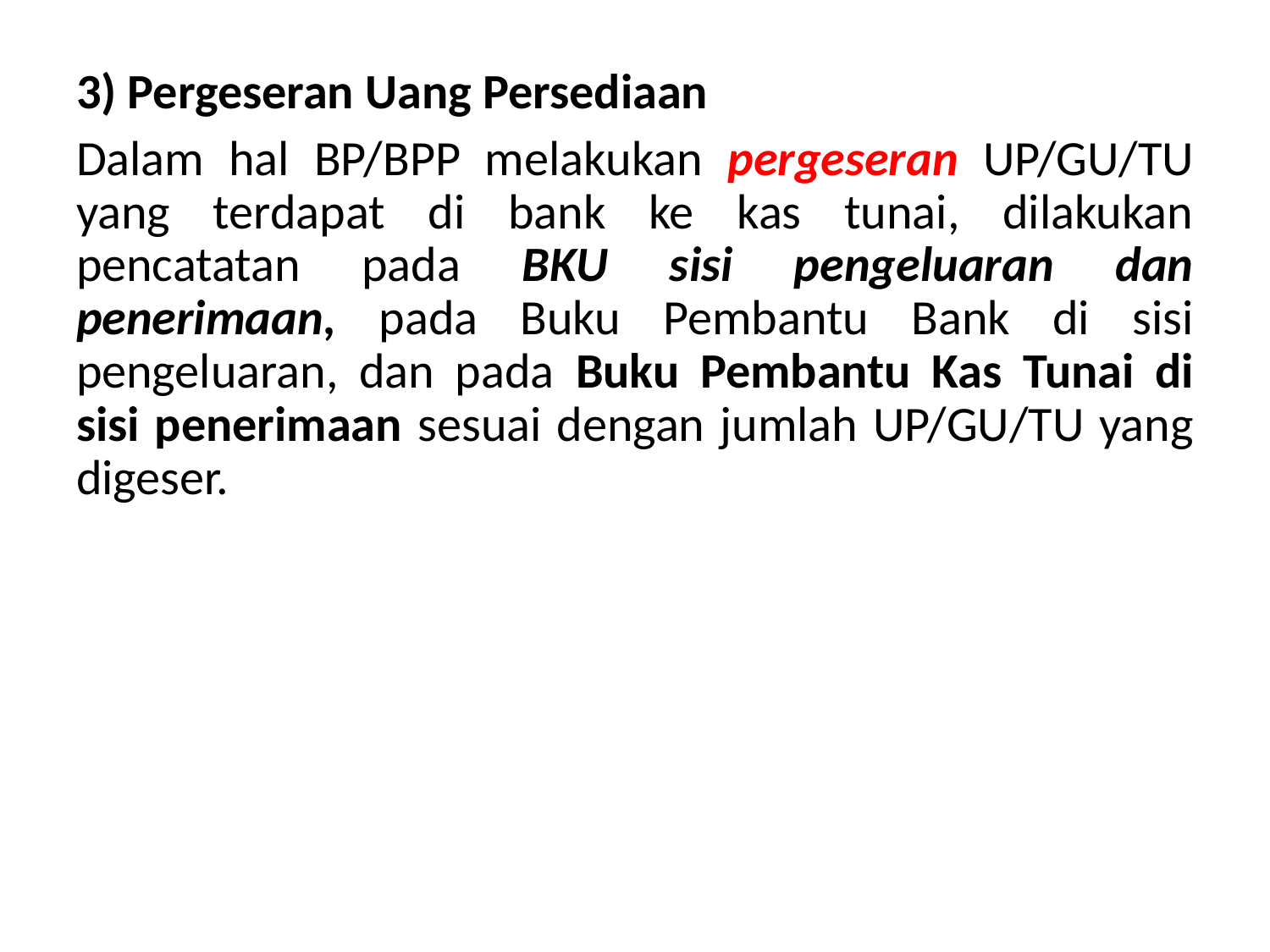

3) Pergeseran Uang Persediaan
Dalam hal BP/BPP melakukan pergeseran UP/GU/TU yang terdapat di bank ke kas tunai, dilakukan pencatatan pada BKU sisi pengeluaran dan penerimaan, pada Buku Pembantu Bank di sisi pengeluaran, dan pada Buku Pembantu Kas Tunai di sisi penerimaan sesuai dengan jumlah UP/GU/TU yang digeser.